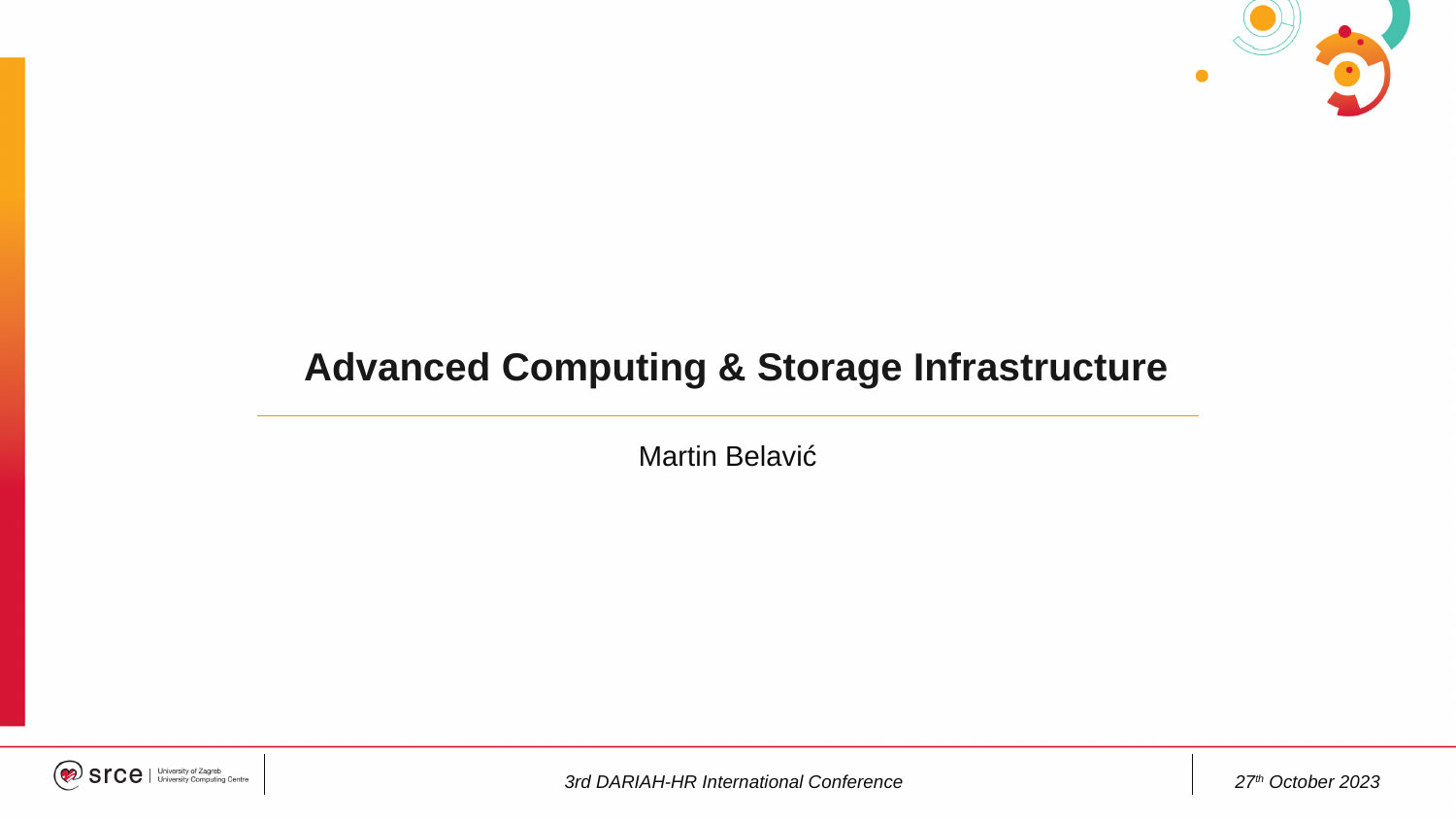

# Advanced Computing & Storage Infrastructure
Martin Belavić
3rd DARIAH-HR International Conference
27th October 2023